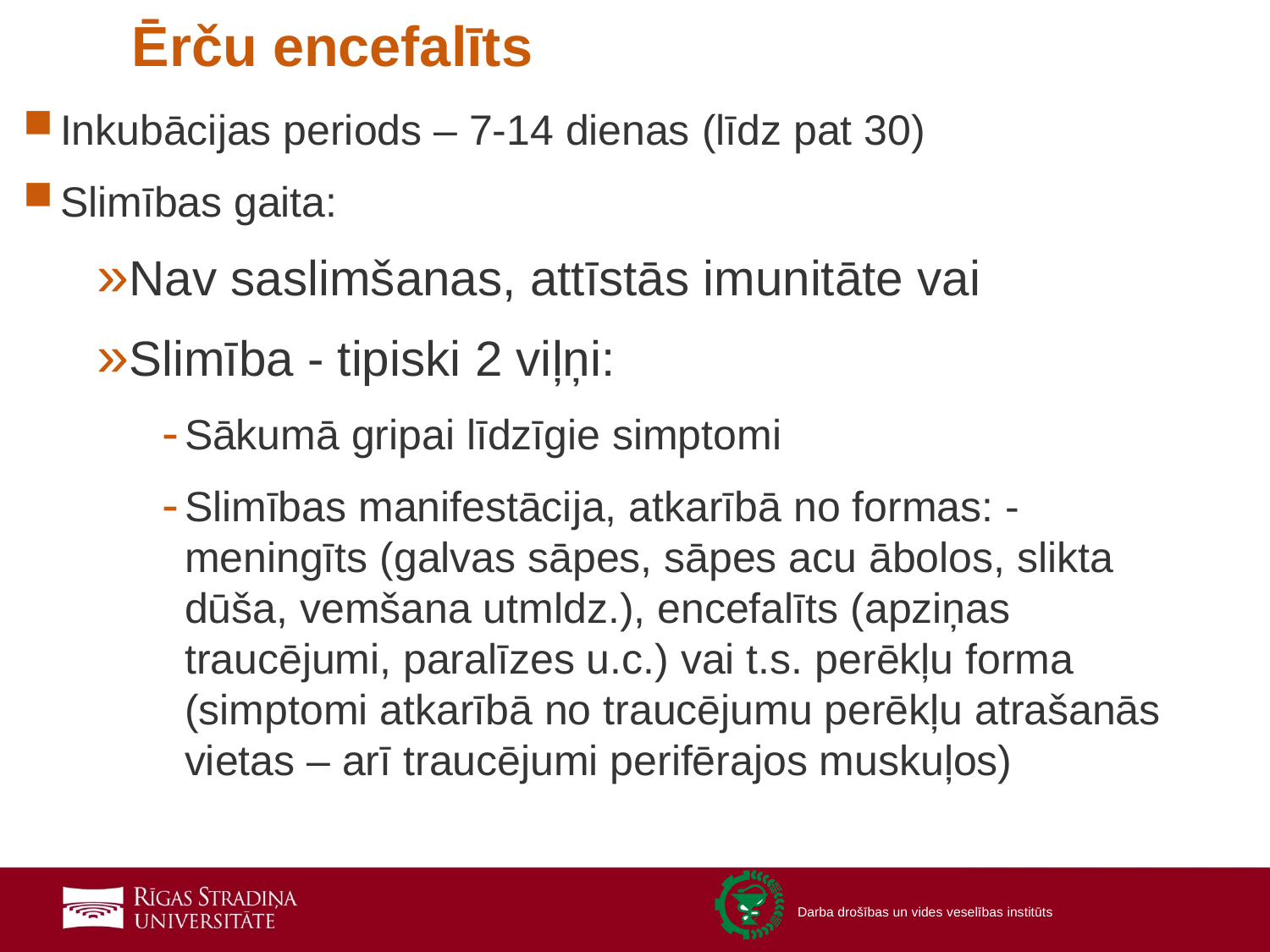

# Ērču encefalīts
Inkubācijas periods – 7-14 dienas (līdz pat 30)
Slimības gaita:
Nav saslimšanas, attīstās imunitāte vai
Slimība - tipiski 2 viļņi:
Sākumā gripai līdzīgie simptomi
Slimības manifestācija, atkarībā no formas: - meningīts (galvas sāpes, sāpes acu ābolos, slikta dūša, vemšana utmldz.), encefalīts (apziņas traucējumi, paralīzes u.c.) vai t.s. perēkļu forma (simptomi atkarībā no traucējumu perēkļu atrašanās vietas – arī traucējumi perifērajos muskuļos)